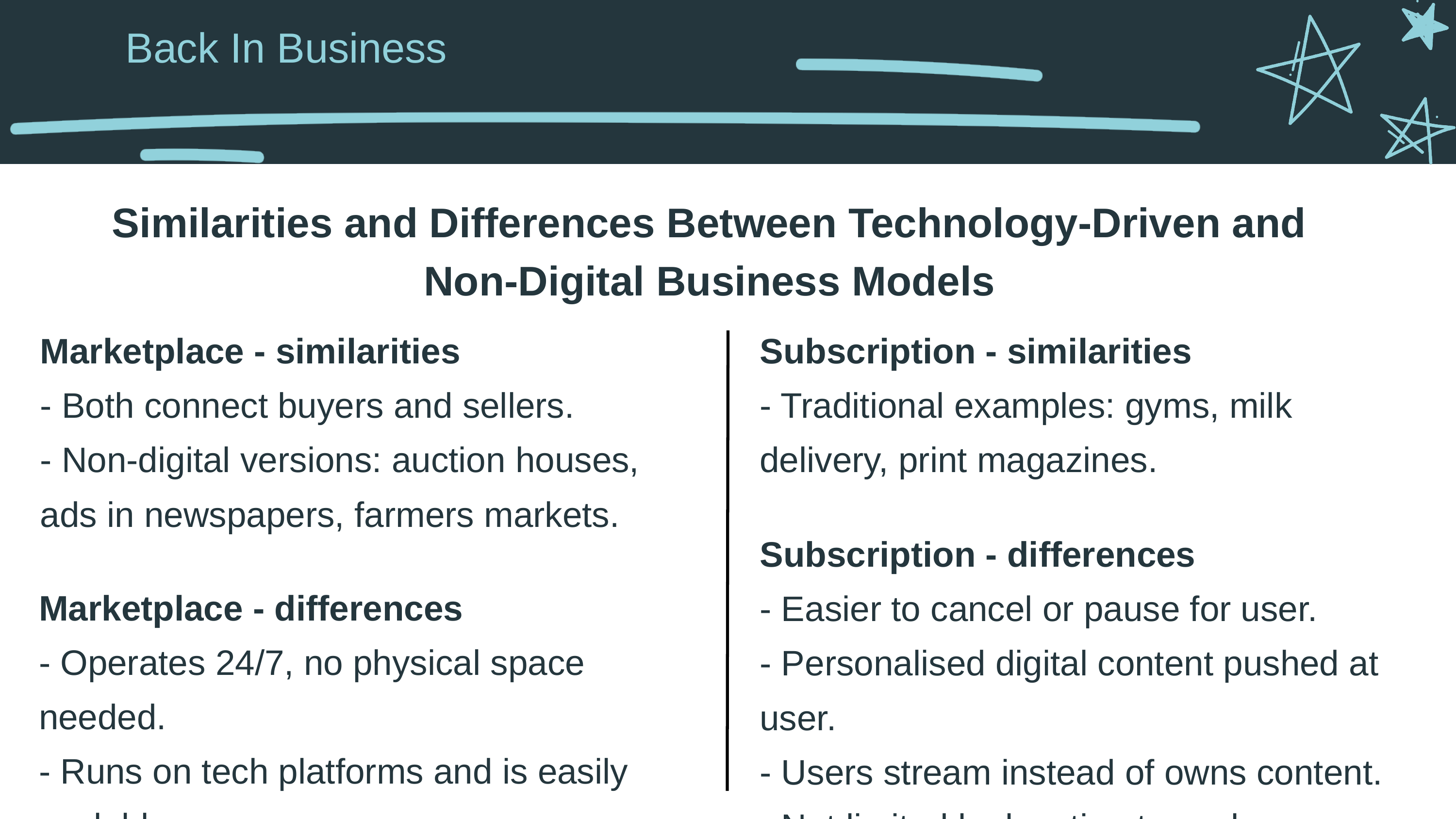

Back In Business

Similarities and Differences Between Technology-Driven and Non-Digital Business Models
Marketplace - similarities
- Both connect buyers and sellers.
- Non-digital versions: auction houses, ads in newspapers, farmers markets.
Subscription - similarities
- Traditional examples: gyms, milk delivery, print magazines.

Subscription - differences
- Easier to cancel or pause for user.
- Personalised digital content pushed at user.
- Users stream instead of owns content.
- Not limited by location to scale
Marketplace - differences
- Operates 24/7, no physical space needed.
- Runs on tech platforms and is easily scalable.